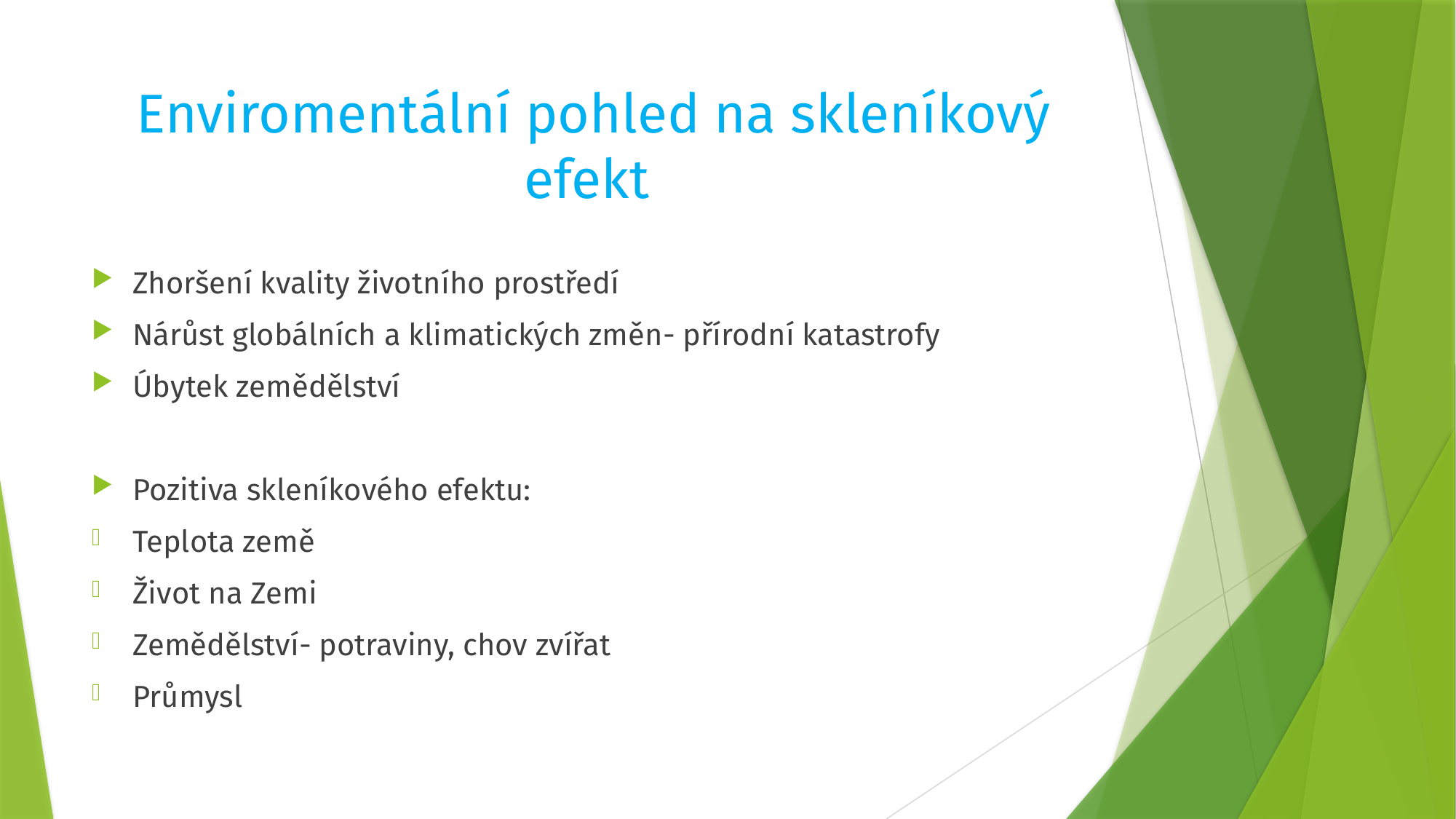

# Enviromentální pohled na skleníkový efekt
Zhoršení kvality životního prostředí
Nárůst globálních a klimatických změn- přírodní katastrofy
Úbytek zemědělství

Pozitiva skleníkového efektu:
Teplota země
Život na Zemi
Zemědělství- potraviny, chov zvířat
Průmysl